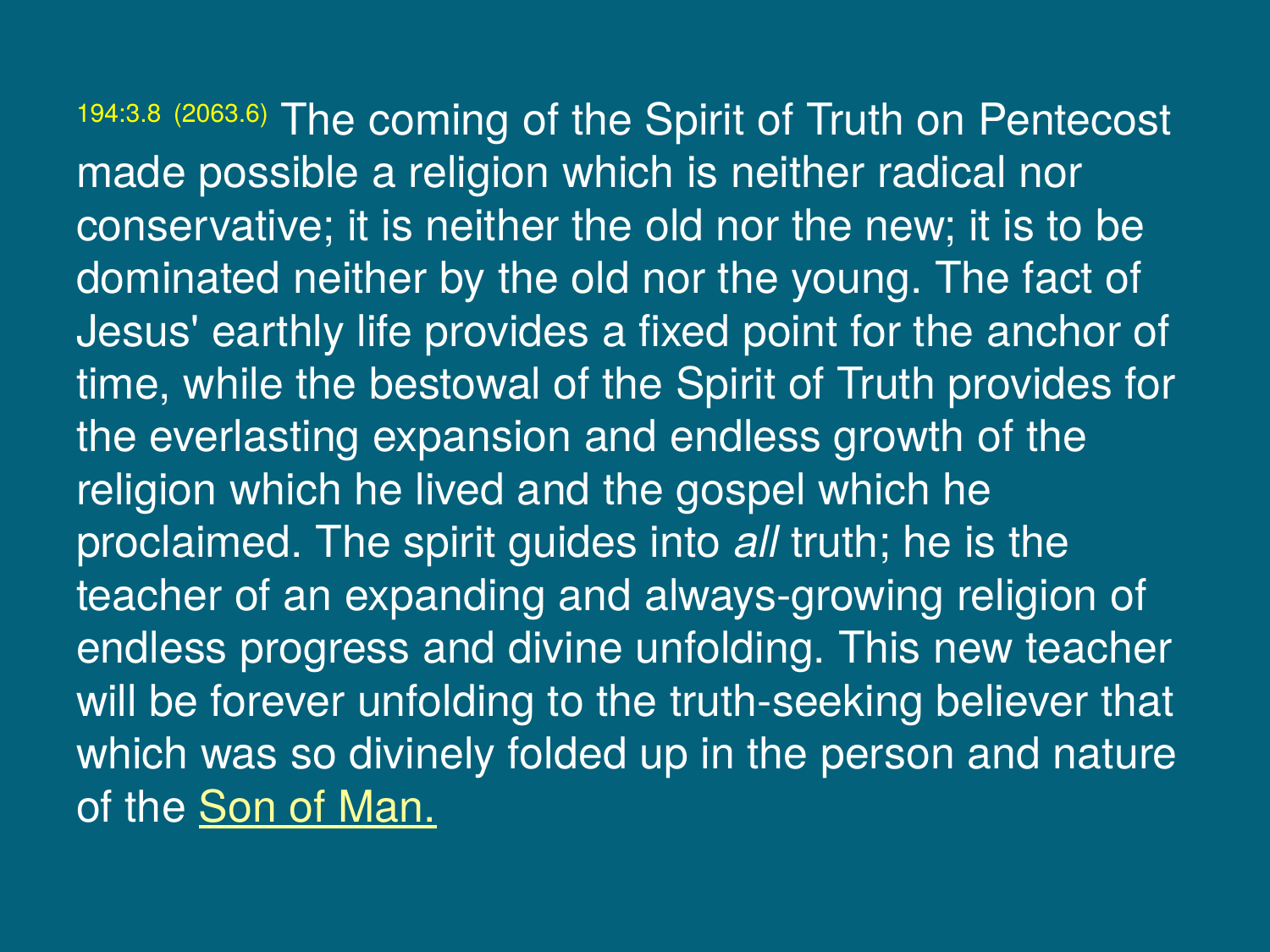

194:3.8 (2063.6) The coming of the Spirit of Truth on Pentecost made possible a religion which is neither radical nor conservative; it is neither the old nor the new; it is to be dominated neither by the old nor the young. The fact of Jesus' earthly life provides a fixed point for the anchor of time, while the bestowal of the Spirit of Truth provides for the everlasting expansion and endless growth of the religion which he lived and the gospel which he proclaimed. The spirit guides into all truth; he is the teacher of an expanding and always-growing religion of endless progress and divine unfolding. This new teacher will be forever unfolding to the truth-seeking believer that which was so divinely folded up in the person and nature of the Son of Man.